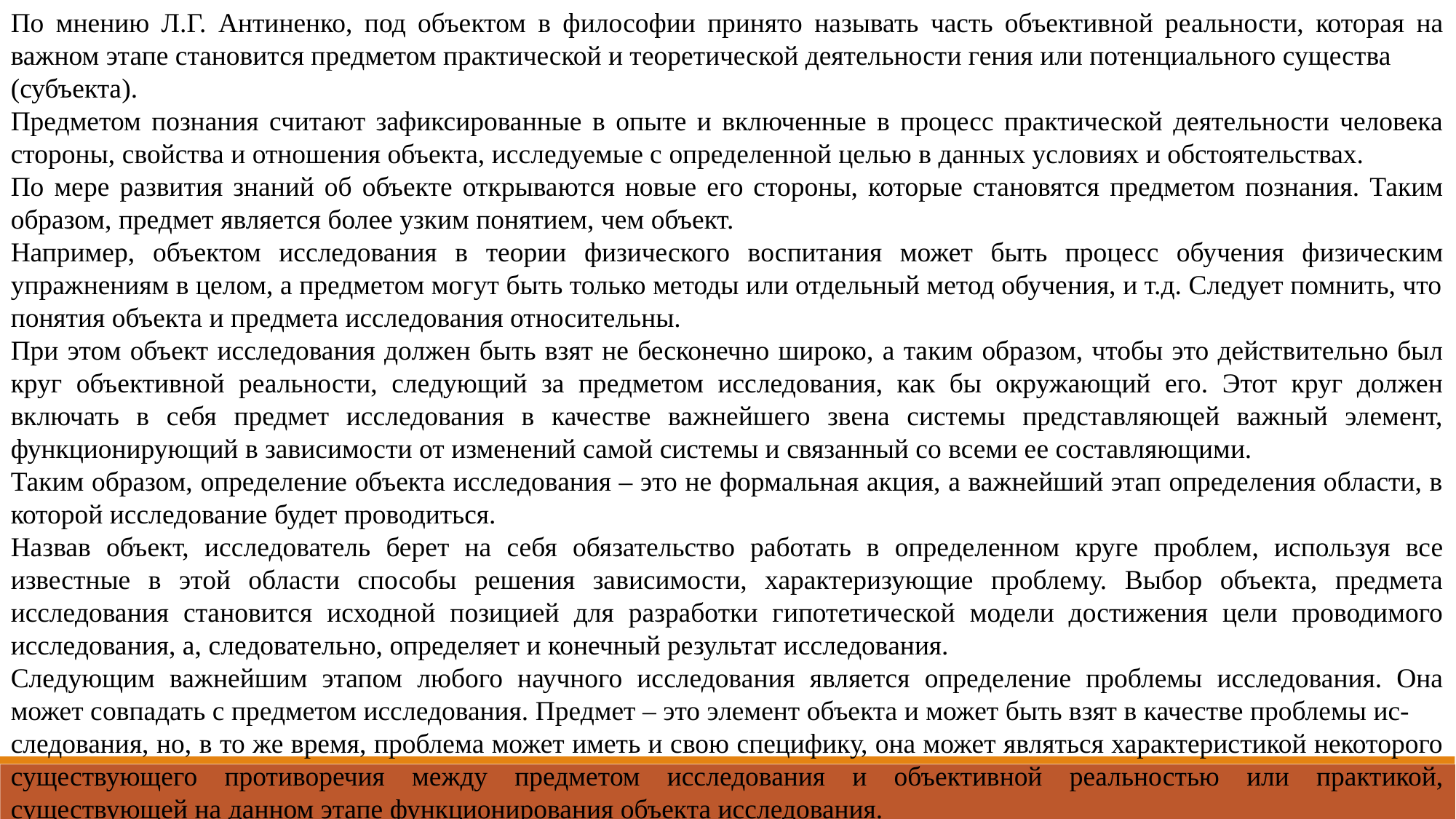

По мнению Л.Г. Антиненко, под объектом в философии принято называть часть объективной реальности, которая на важном этапе становится предметом практической и теоретической деятельности гения или потенциального существа
(субъекта).
Предметом познания считают зафиксированные в опыте и включенные в процесс практической деятельности человека стороны, свойства и отношения объекта, исследуемые с определенной целью в данных условиях и обстоятельствах.
По мере развития знаний об объекте открываются новые его стороны, которые становятся предметом познания. Таким образом, предмет является более узким понятием, чем объект.
Например, объектом исследования в теории физического воспитания может быть процесс обучения физическим упражнениям в целом, а предметом могут быть только методы или отдельный метод обучения, и т.д. Следует помнить, что
понятия объекта и предмета исследования относительны.
При этом объект исследования должен быть взят не бесконечно широко, а таким образом, чтобы это действительно был круг объективной реальности, следующий за предметом исследования, как бы окружающий его. Этот круг должен включать в себя предмет исследования в качестве важнейшего звена системы представляющей важный элемент, функционирующий в зависимости от изменений самой системы и связанный со всеми ее составляющими.
Таким образом, определение объекта исследования – это не формальная акция, а важнейший этап определения области, в которой исследование будет проводиться.
Назвав объект, исследователь берет на себя обязательство работать в определенном круге проблем, используя все известные в этой области способы решения зависимости, характеризующие проблему. Выбор объекта, предмета исследования становится исходной позицией для разработки гипотетической модели достижения цели проводимого исследования, а, следовательно, определяет и конечный результат исследования.
Следующим важнейшим этапом любого научного исследования является определение проблемы исследования. Она может совпадать с предметом исследования. Предмет – это элемент объекта и может быть взят в качестве проблемы ис-
следования, но, в то же время, проблема может иметь и свою специфику, она может являться характеристикой некоторого существующего противоречия между предметом исследования и объективной реальностью или практикой, существующей на данном этапе функционирования объекта исследования.